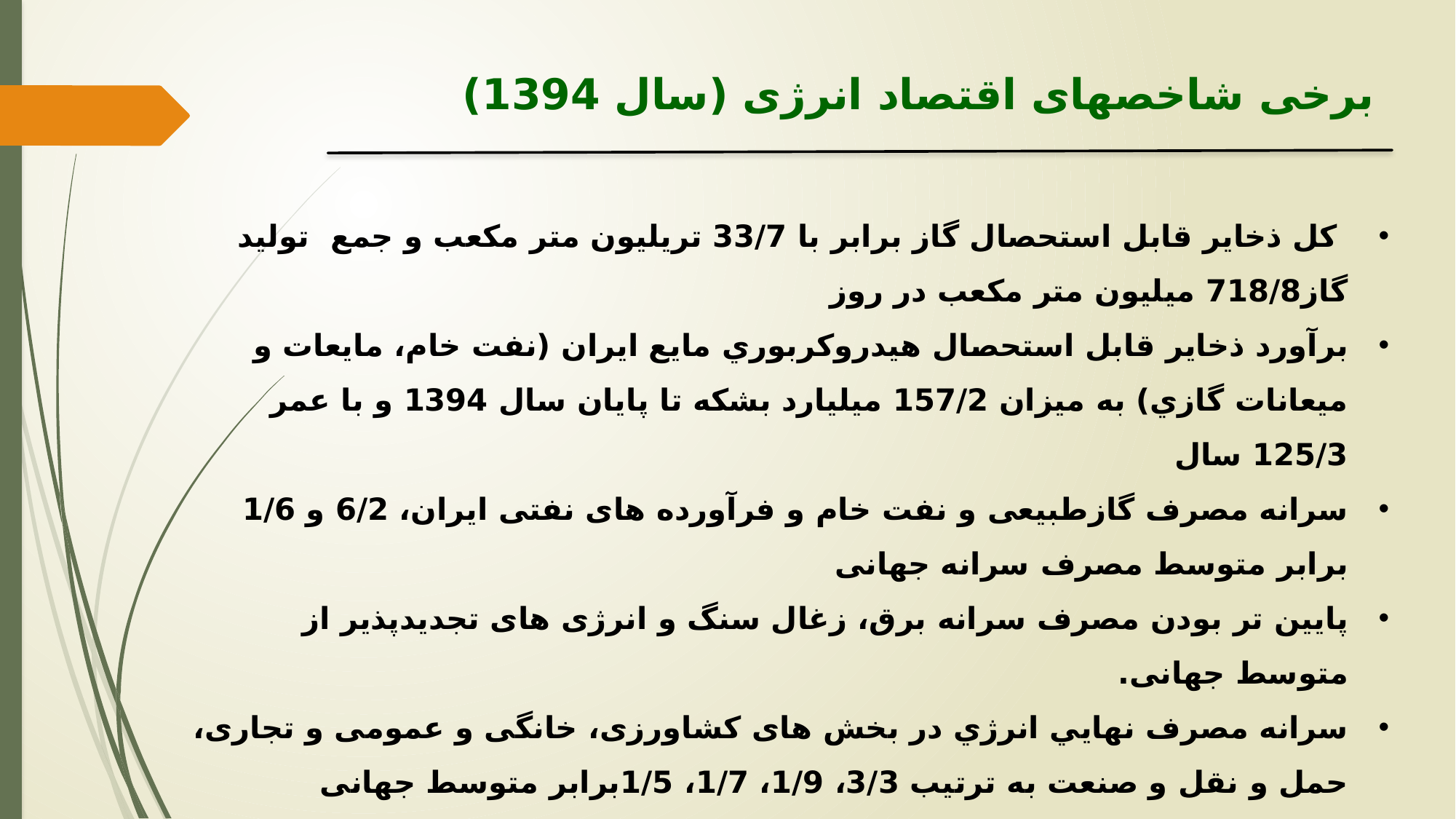

# برخی شاخصهای اقتصاد انرژی (سال 1394)
 کل ذخاير قابل استحصال گاز برابر با 33/7 تریلیون متر مکعب و جمع  تولید گاز718/8 میلیون متر مکعب در روز
برآورد ذخاير قابل استحصال هيدروكربوري مايع ايران (نفت خام، مايعات و ميعانات گازي) به ميزان 157/2 ميليارد بشكه تا پایان سال 1394 و با عمر 125/3 سال
سرانه مصرف گازطبیعی و نفت خام و فرآورده های نفتی ایران، 6/2 و 1/6 برابر متوسط مصرف سرانه جهانی
پایین تر بودن مصرف سرانه برق، زغال سنگ و انرژی های تجدیدپذیر از متوسط جهانی.
سرانه مصرف نهايي انرژي در بخش های کشاورزی، خانگی و عمومی و تجاری، حمل و نقل و صنعت به ترتیب 3/3، 1/9، 1/7، 1/5برابر متوسط جهانی
شدت مصرف انرژي بیش 1/5 برابر متوسط جهاني